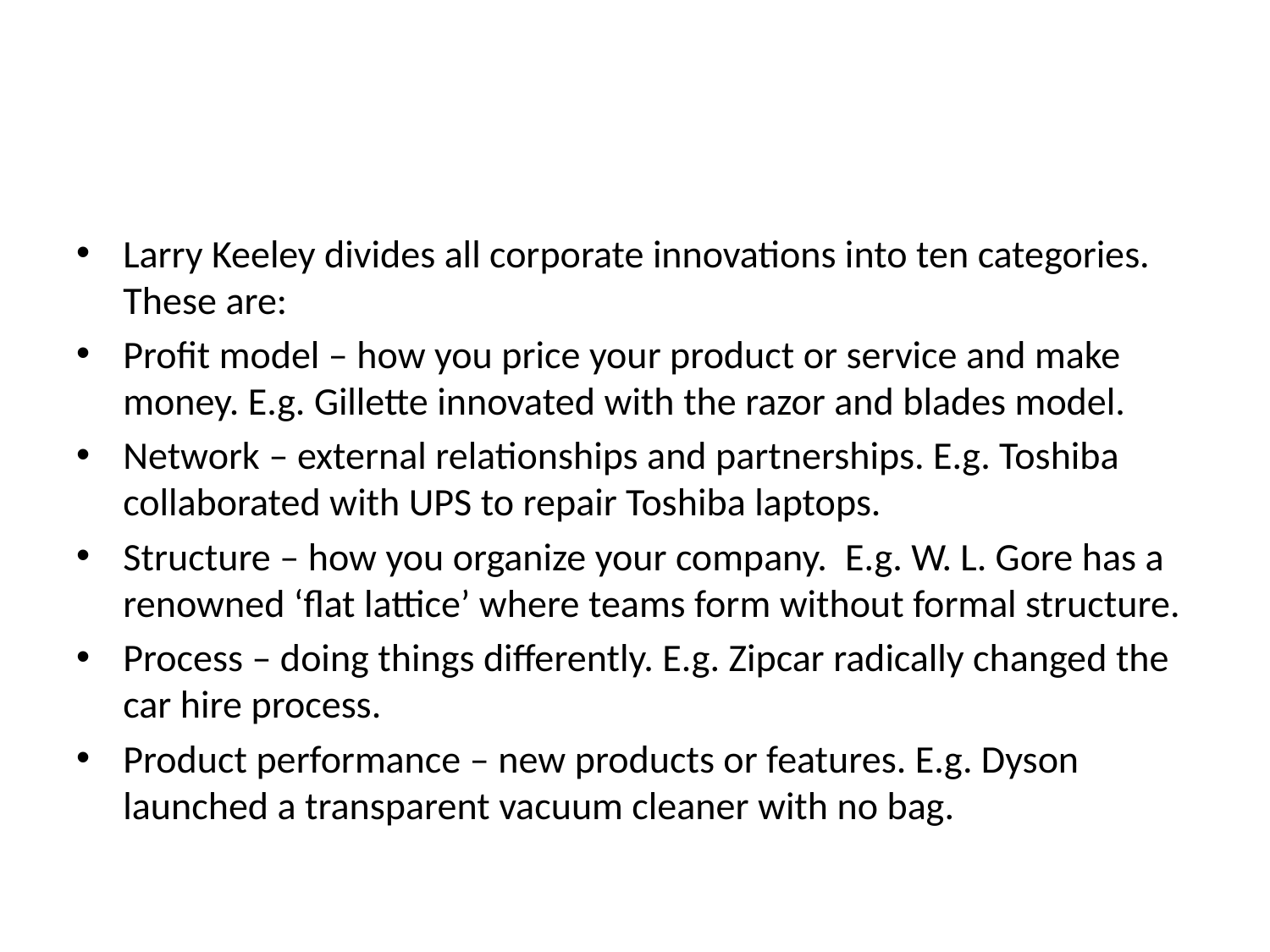

#
Larry Keeley divides all corporate innovations into ten categories.  These are:
Profit model – how you price your product or service and make money. E.g. Gillette innovated with the razor and blades model.
Network – external relationships and partnerships. E.g. Toshiba collaborated with UPS to repair Toshiba laptops.
Structure – how you organize your company.  E.g. W. L. Gore has a renowned ‘flat lattice’ where teams form without formal structure.
Process – doing things differently. E.g. Zipcar radically changed the car hire process.
Product performance – new products or features. E.g. Dyson launched a transparent vacuum cleaner with no bag.